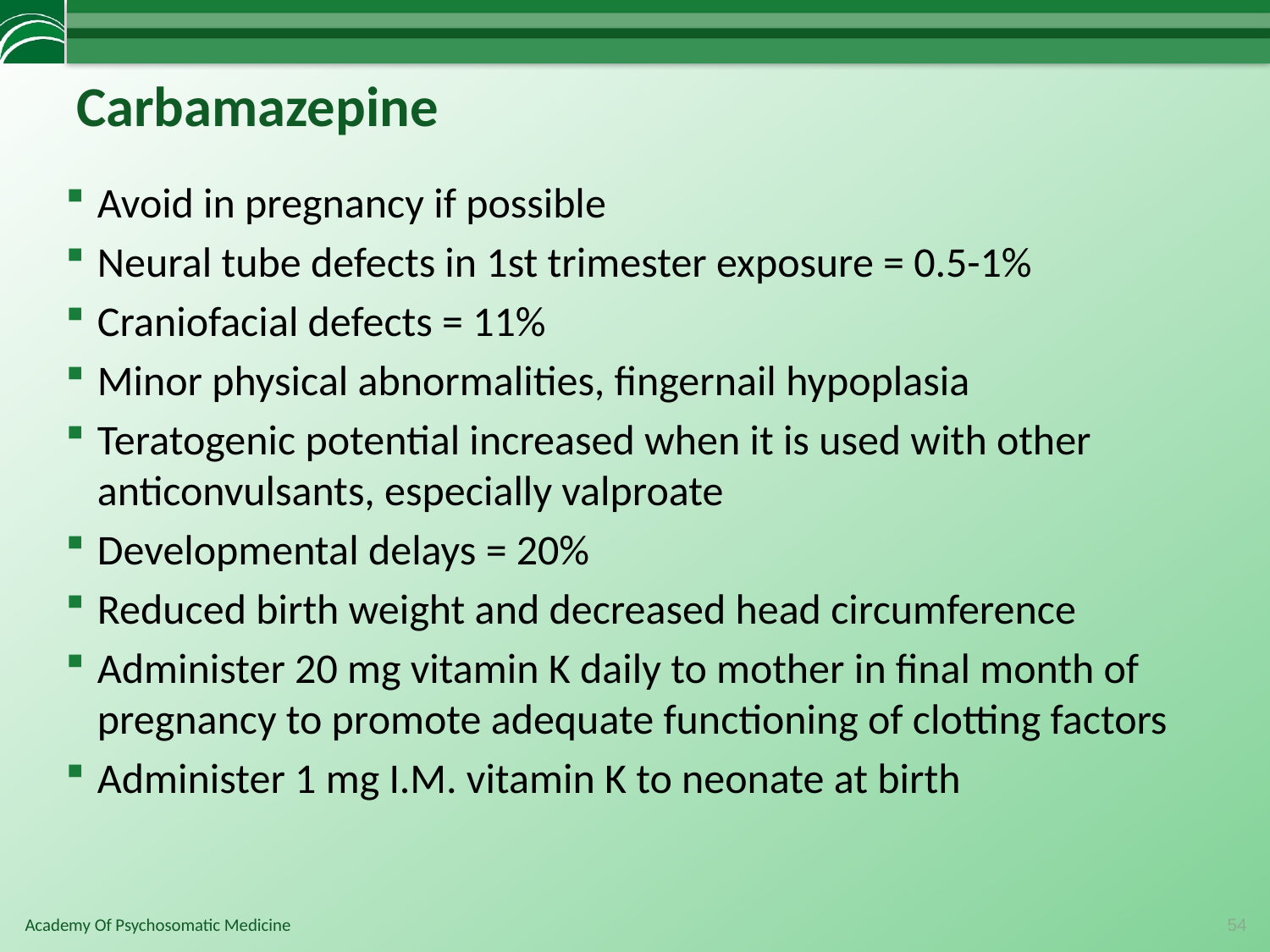

# Carbamazepine
Avoid in pregnancy if possible
Neural tube defects in 1st trimester exposure = 0.5-1%
Craniofacial defects = 11%
Minor physical abnormalities, fingernail hypoplasia
Teratogenic potential increased when it is used with other anticonvulsants, especially valproate
Developmental delays = 20%
Reduced birth weight and decreased head circumference
Administer 20 mg vitamin K daily to mother in final month of pregnancy to promote adequate functioning of clotting factors
Administer 1 mg I.M. vitamin K to neonate at birth

54